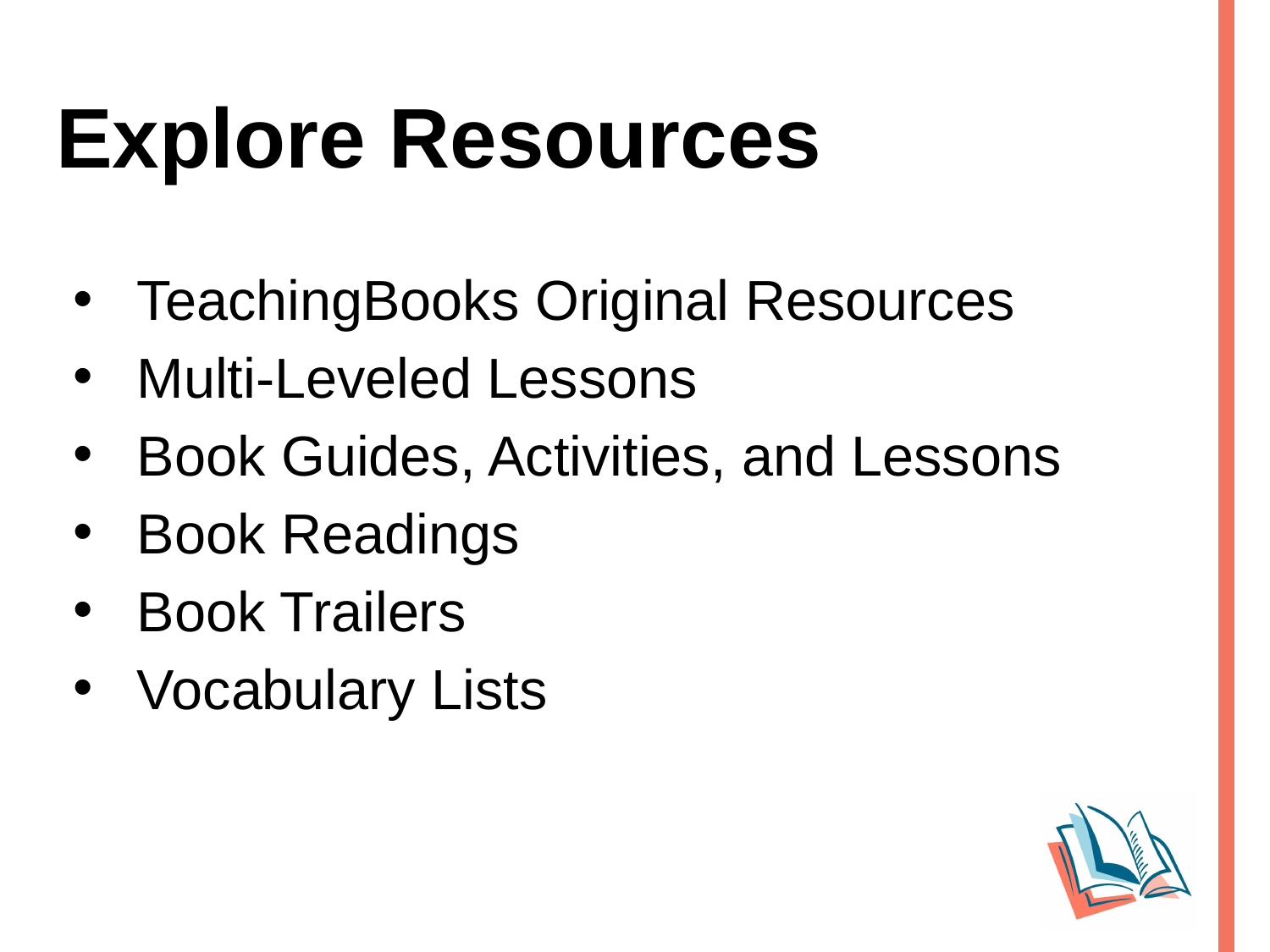

# Explore Resources
TeachingBooks Original Resources
Multi-Leveled Lessons
Book Guides, Activities, and Lessons
Book Readings
Book Trailers
Vocabulary Lists